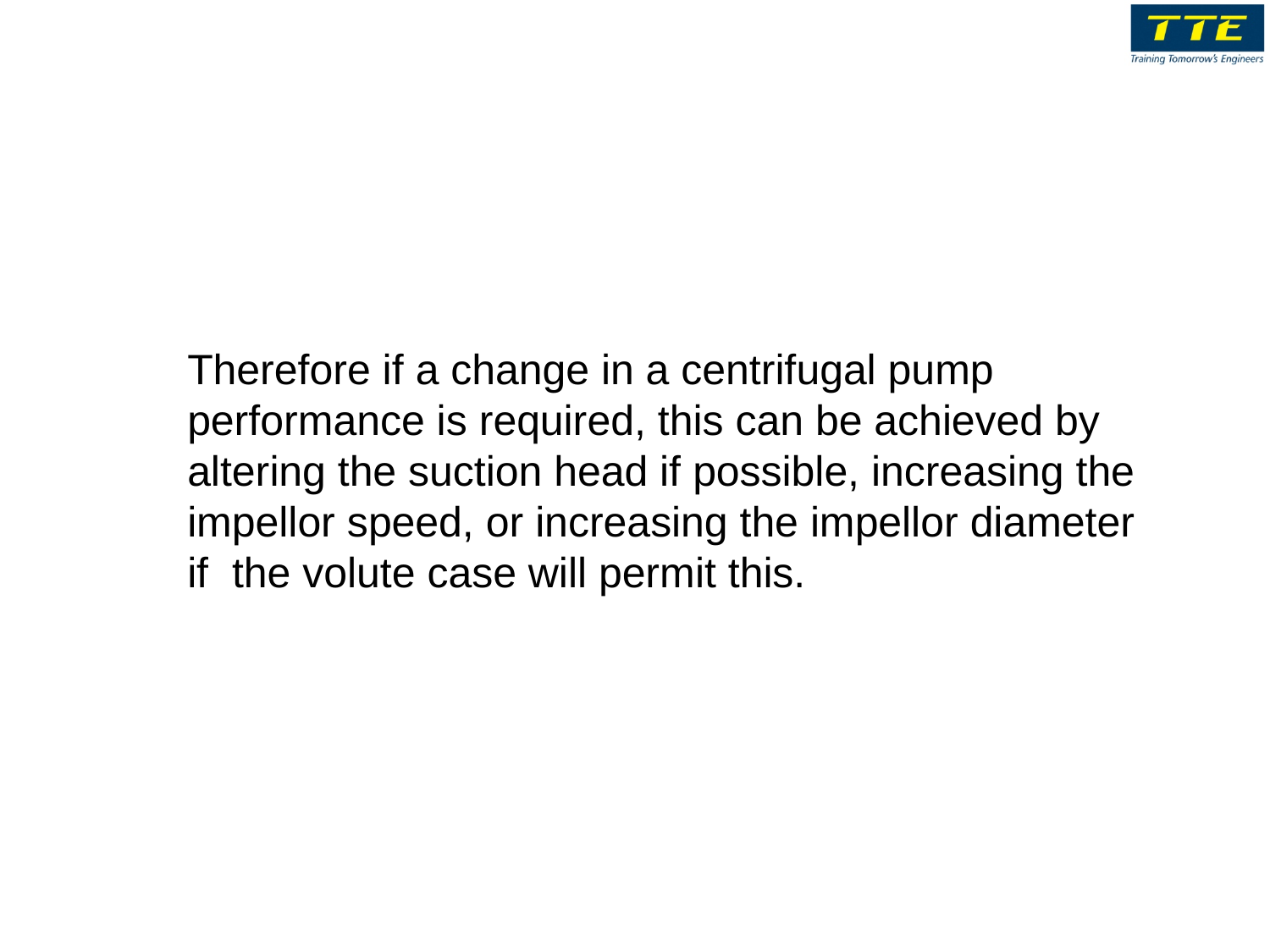

Therefore if a change in a centrifugal pump performance is required, this can be achieved by altering the suction head if possible, increasing the impellor speed, or increasing the impellor diameter if  the volute case will permit this.